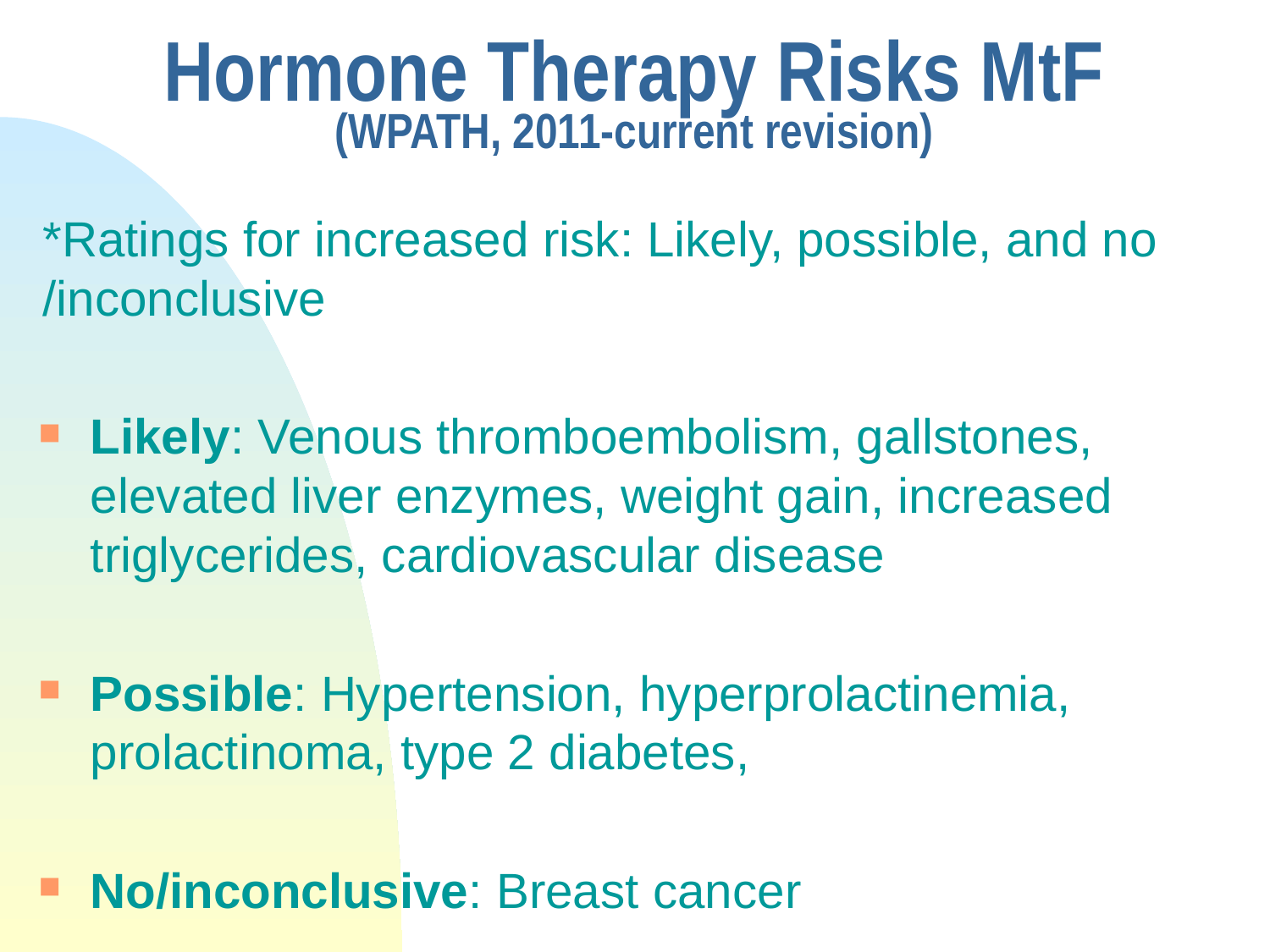

# Hormone Therapy Risks MtF (WPATH, 2011-current revision)
*Ratings for increased risk: Likely, possible, and no /inconclusive

Likely: Venous thromboembolism, gallstones, elevated liver enzymes, weight gain, increased triglycerides, cardiovascular disease

Possible: Hypertension, hyperprolactinemia, prolactinoma, type 2 diabetes,

No/inconclusive: Breast cancer